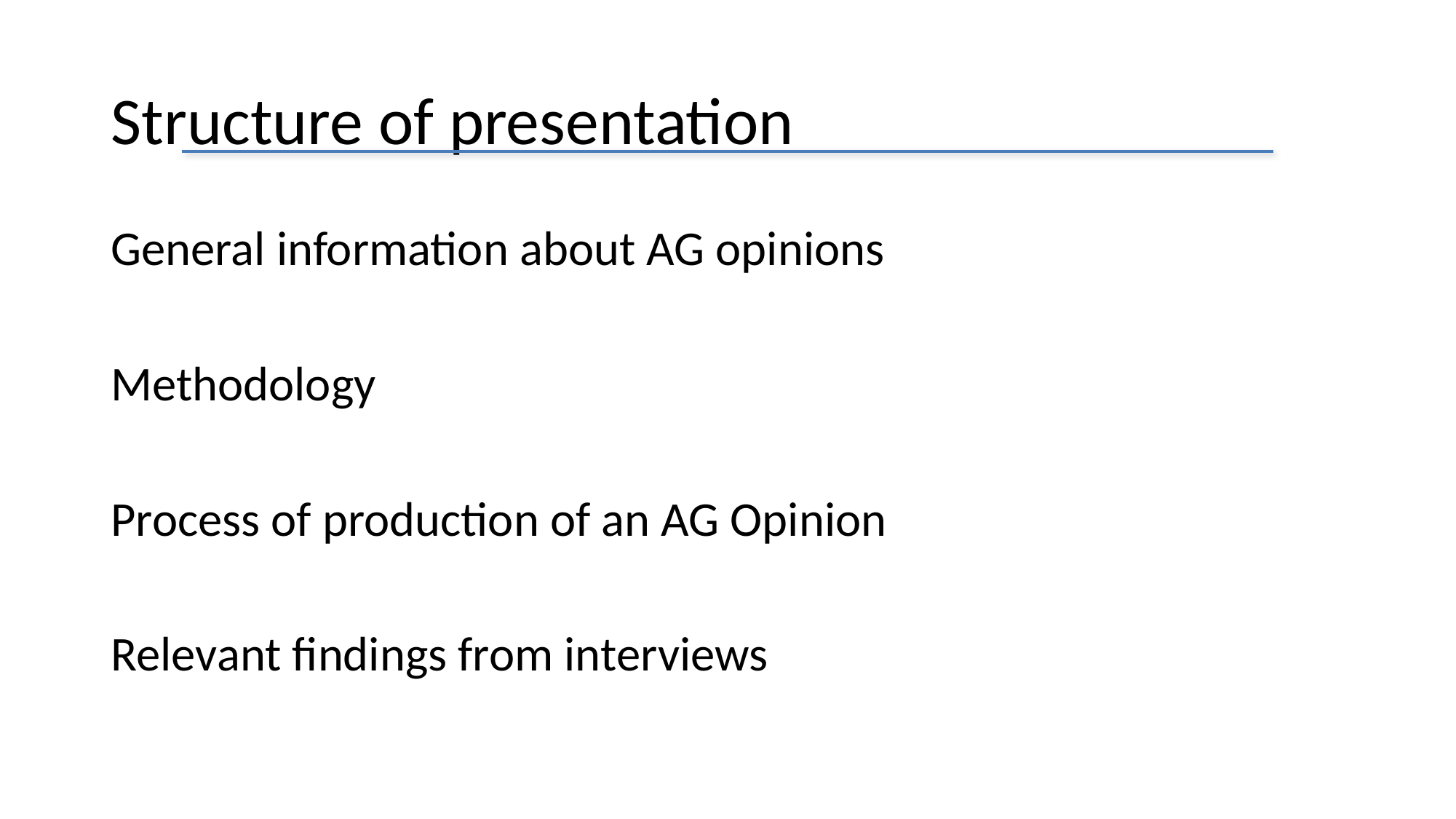

# Structure of presentation
General information about AG opinions

Methodology

Process of production of an AG Opinion

Relevant findings from interviews